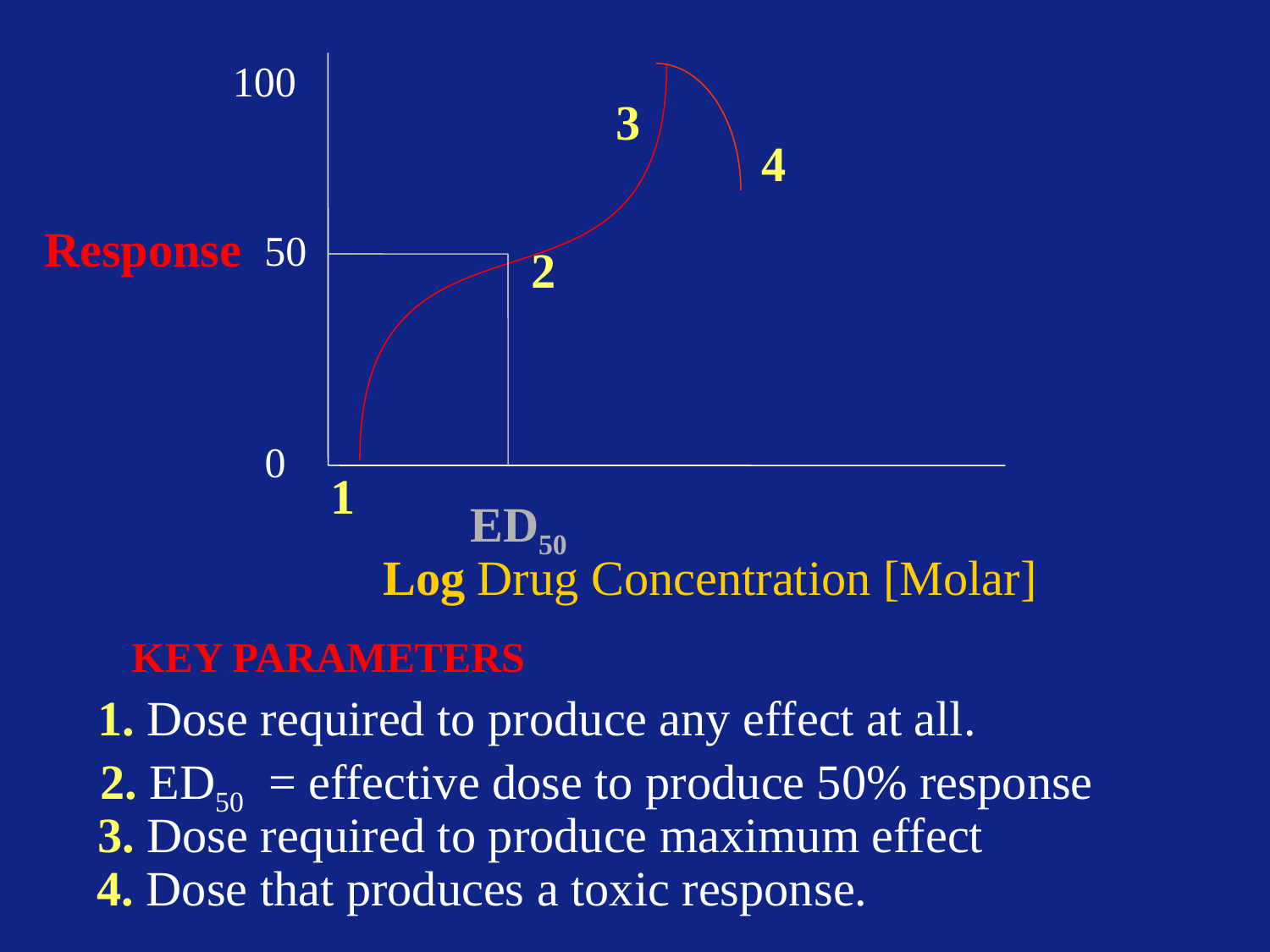

100

3

4
Response

50
2

0
1

ED50
Log Drug Concentration [Molar]
KEY PARAMETERS
1. Dose required to produce any effect at all.
2. ED50  = effective dose to produce 50% response
3. Dose required to produce maximum effect
4. Dose that produces a toxic response.